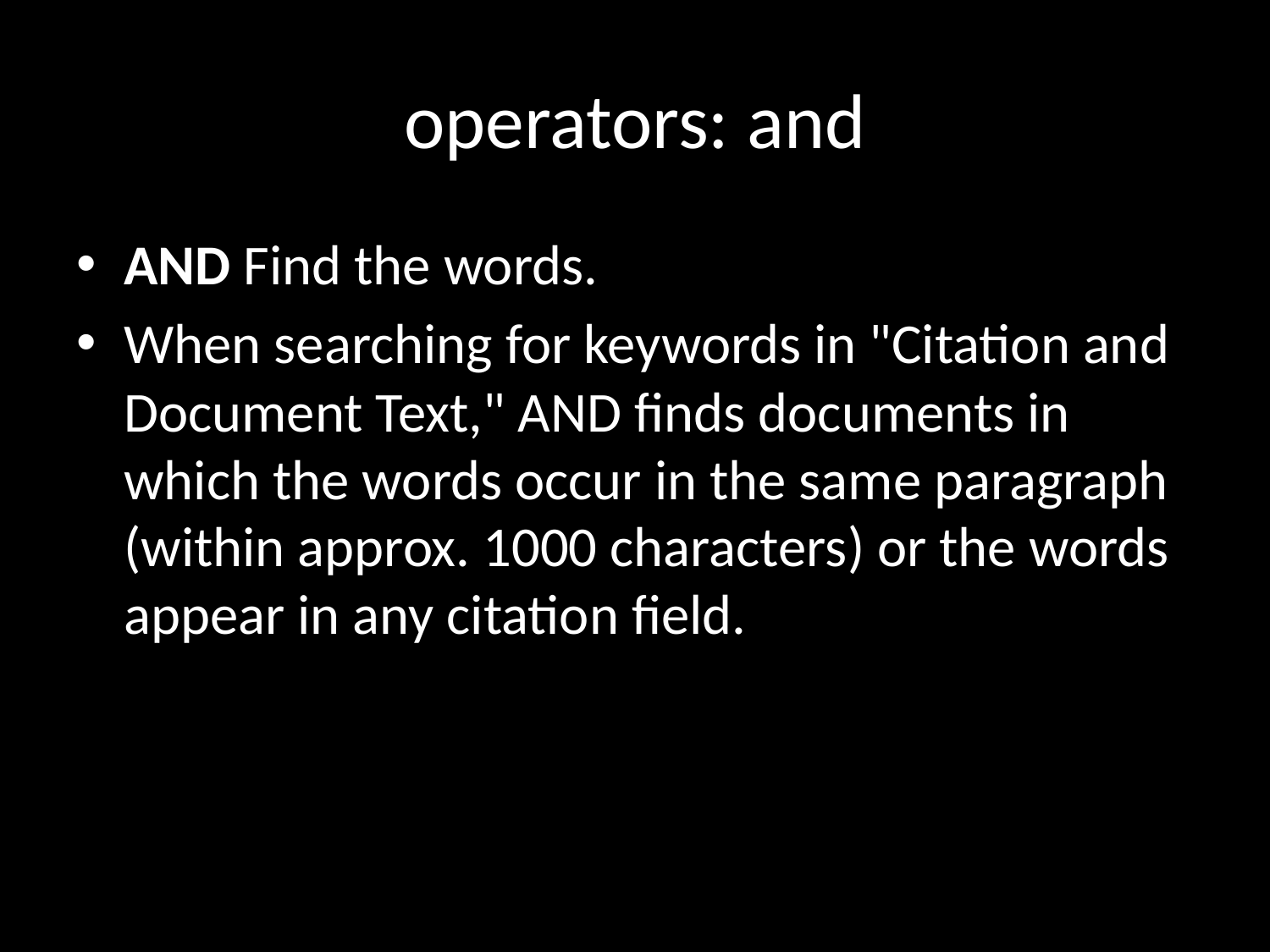

# operators: and
AND Find the words.
When searching for keywords in "Citation and Document Text," AND finds documents in which the words occur in the same paragraph (within approx. 1000 characters) or the words appear in any citation field.